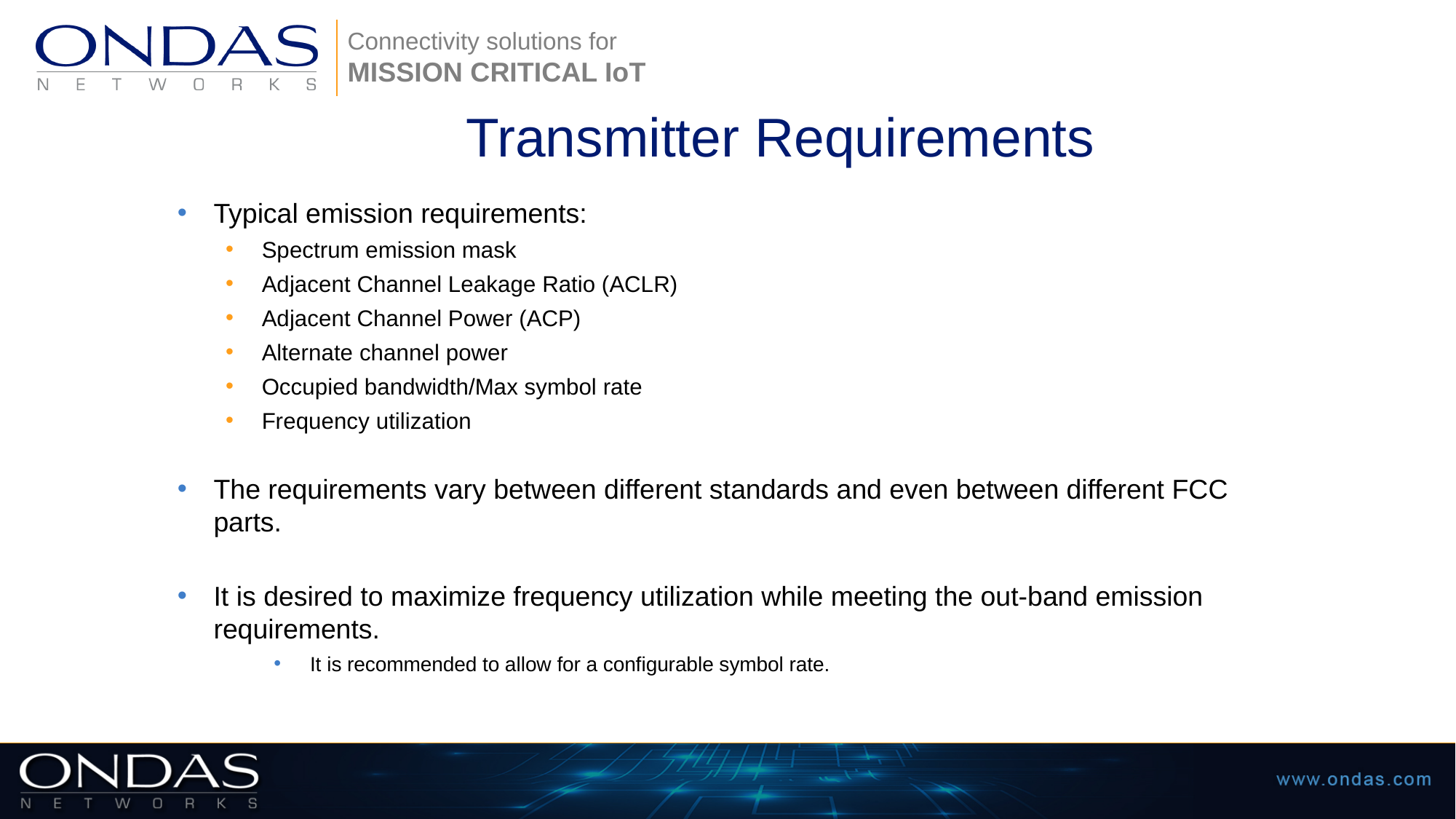

# Transmitter Requirements
Typical emission requirements:
Spectrum emission mask
Adjacent Channel Leakage Ratio (ACLR)
Adjacent Channel Power (ACP)
Alternate channel power
Occupied bandwidth/Max symbol rate
Frequency utilization

The requirements vary between different standards and even between different FCC parts.

It is desired to maximize frequency utilization while meeting the out-band emission requirements.
It is recommended to allow for a configurable symbol rate.